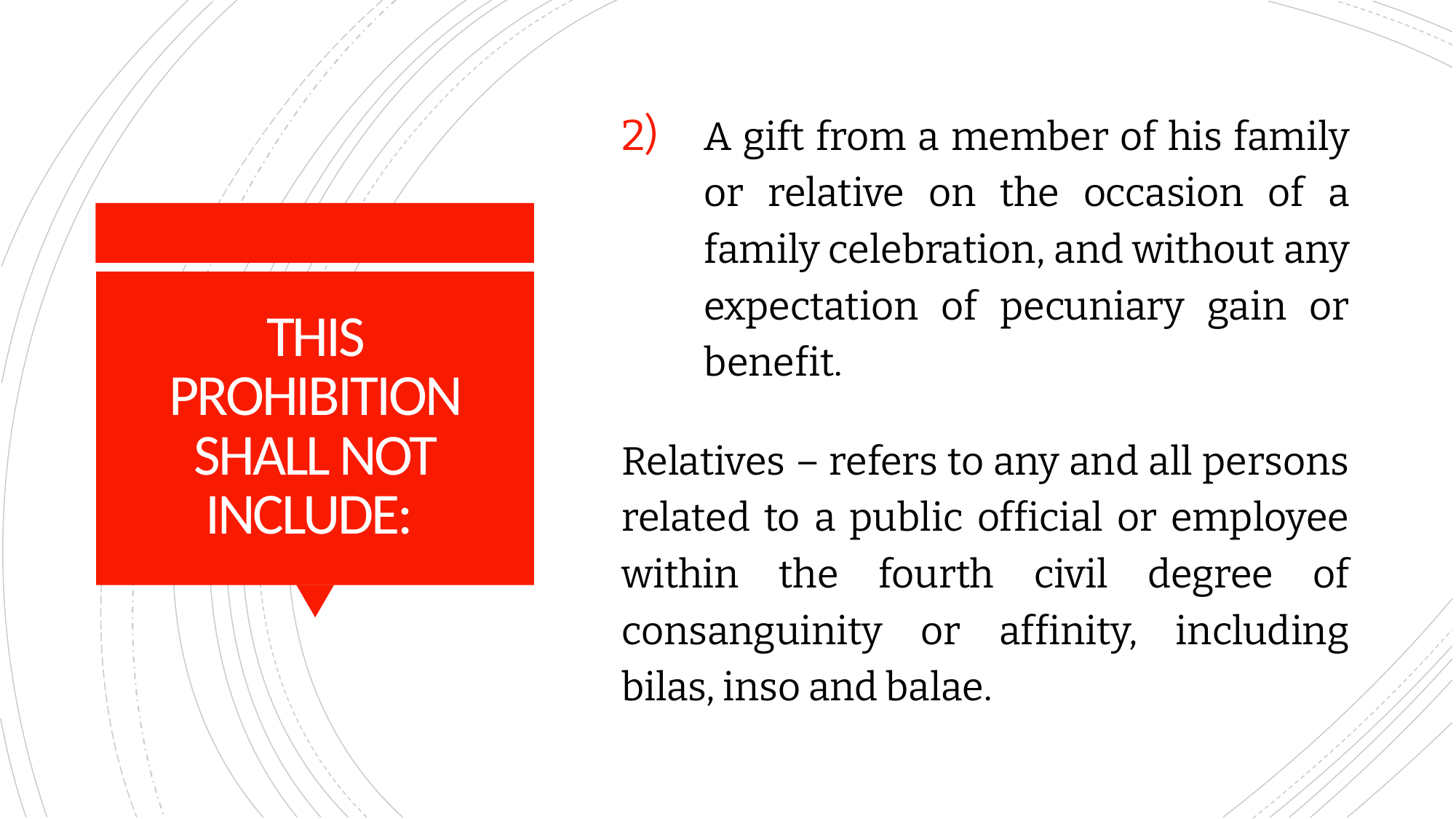

A gift from a member of his family or relative on the occasion of a family celebration, and without any expectation of pecuniary gain or benefit.

Relatives – refers to any and all persons related to a public official or employee within the fourth civil degree of consanguinity or affinity, including bilas, inso and balae.

# THIS PROHIBITION SHALL NOT INCLUDE: